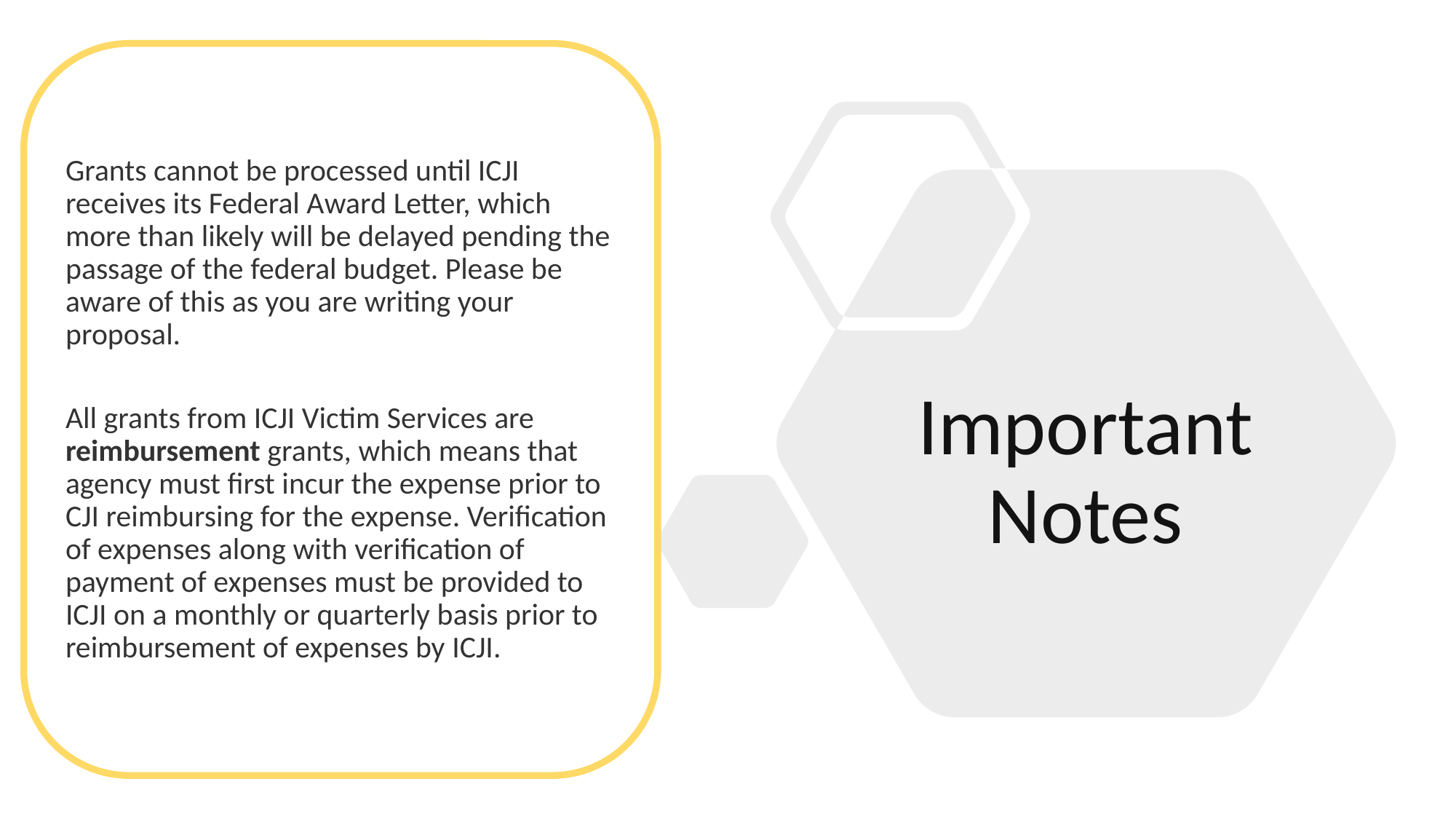

Grants cannot be processed until ICJI receives its Federal Award Letter, which more than likely will be delayed pending the passage of the federal budget. Please be aware of this as you are writing your proposal.

All grants from ICJI Victim Services are reimbursement grants, which means that agency must first incur the expense prior to CJI reimbursing for the expense. Verification of expenses along with verification of payment of expenses must be provided to ICJI on a monthly or quarterly basis prior to reimbursement of expenses by ICJI.

# Important Notes